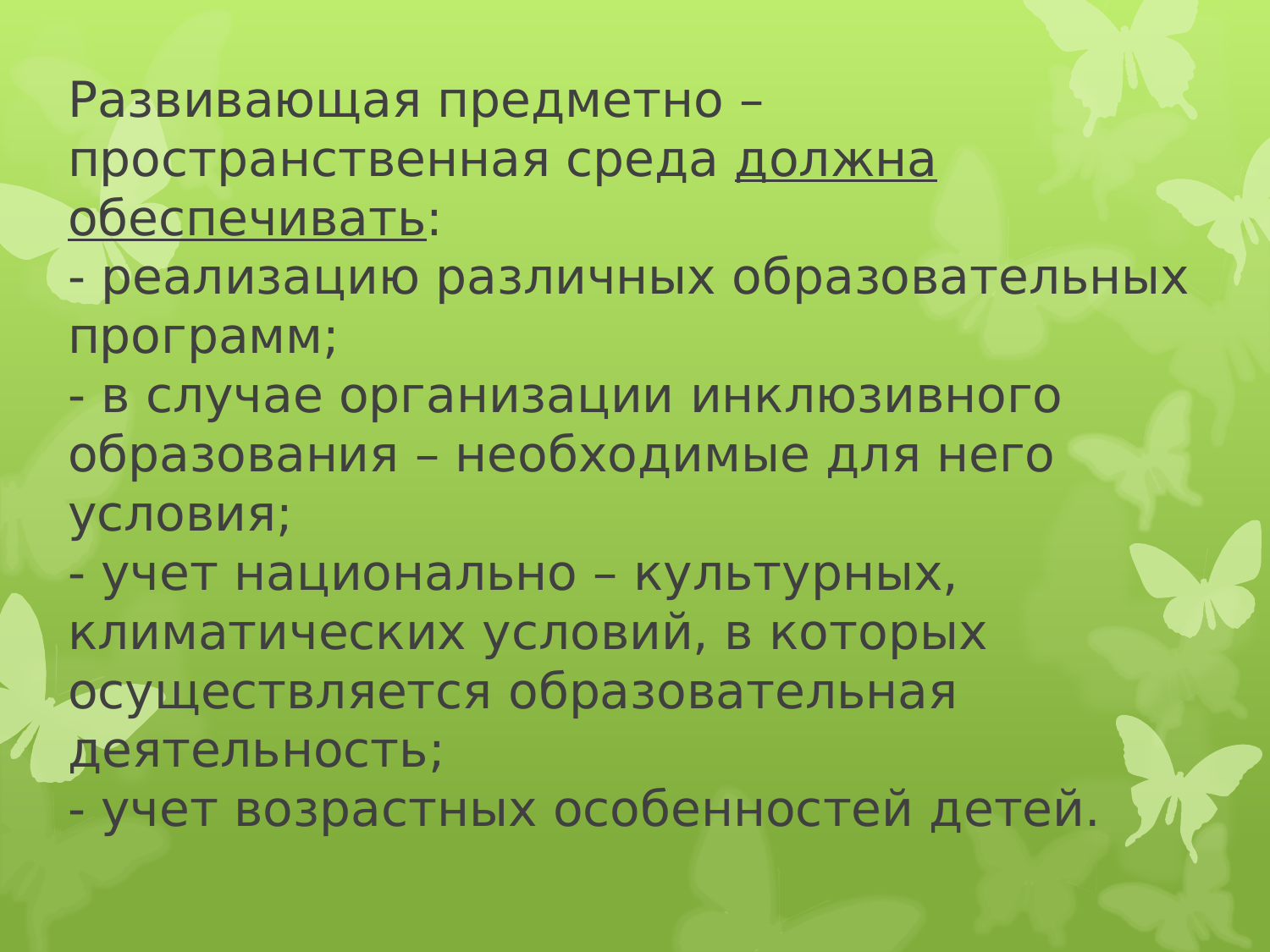

# Развивающая предметно – пространственная среда должна обеспечивать: - реализацию различных образовательных программ; - в случае организации инклюзивного образования – необходимые для него условия; - учет национально – культурных, климатических условий, в которых осуществляется образовательная деятельность; - учет возрастных особенностей детей.